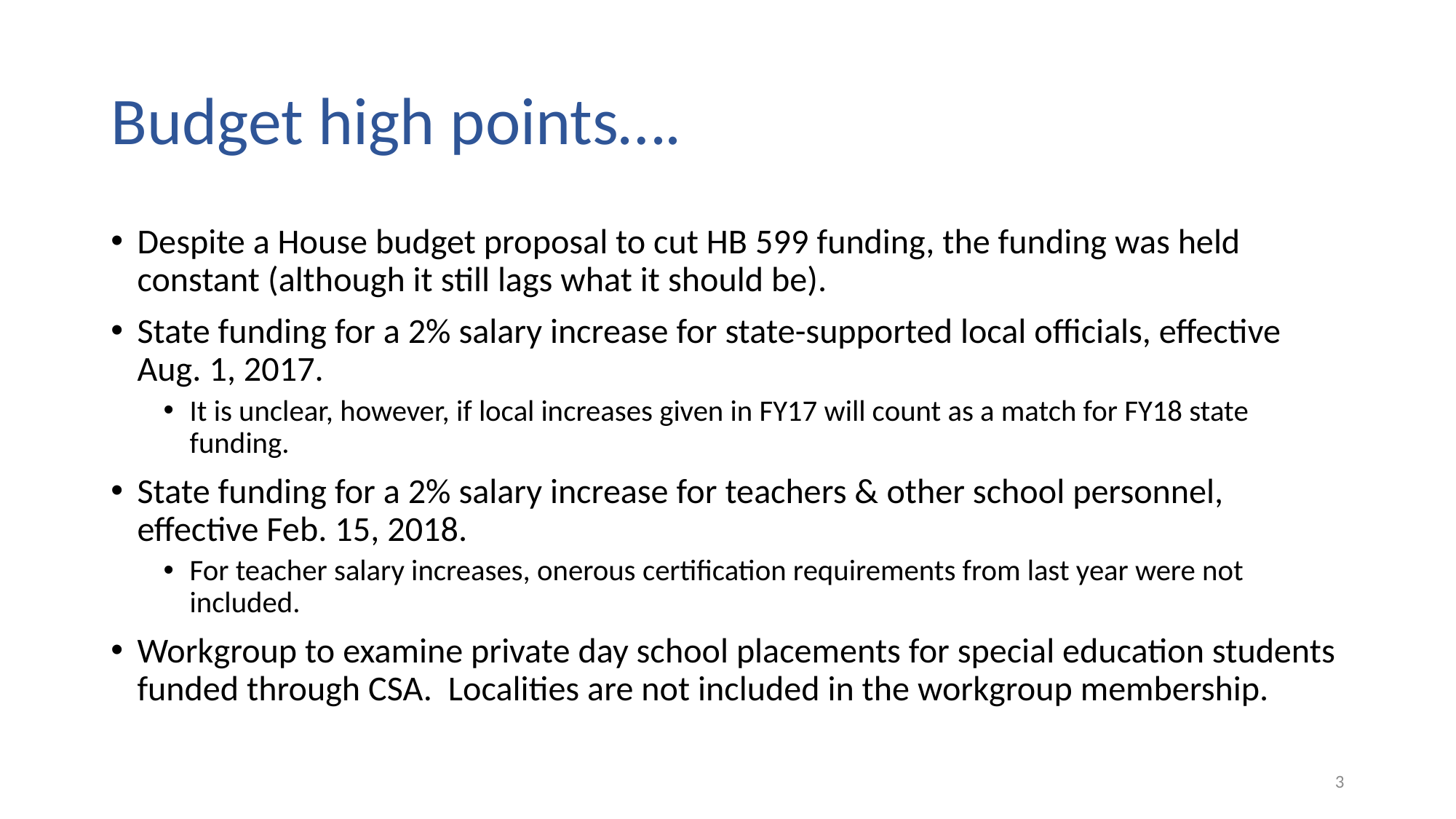

# Budget high points….
Despite a House budget proposal to cut HB 599 funding, the funding was held constant (although it still lags what it should be).
State funding for a 2% salary increase for state-supported local officials, effective Aug. 1, 2017.
It is unclear, however, if local increases given in FY17 will count as a match for FY18 state funding.
State funding for a 2% salary increase for teachers & other school personnel, effective Feb. 15, 2018.
For teacher salary increases, onerous certification requirements from last year were not included.
Workgroup to examine private day school placements for special education students funded through CSA.  Localities are not included in the workgroup membership.

3